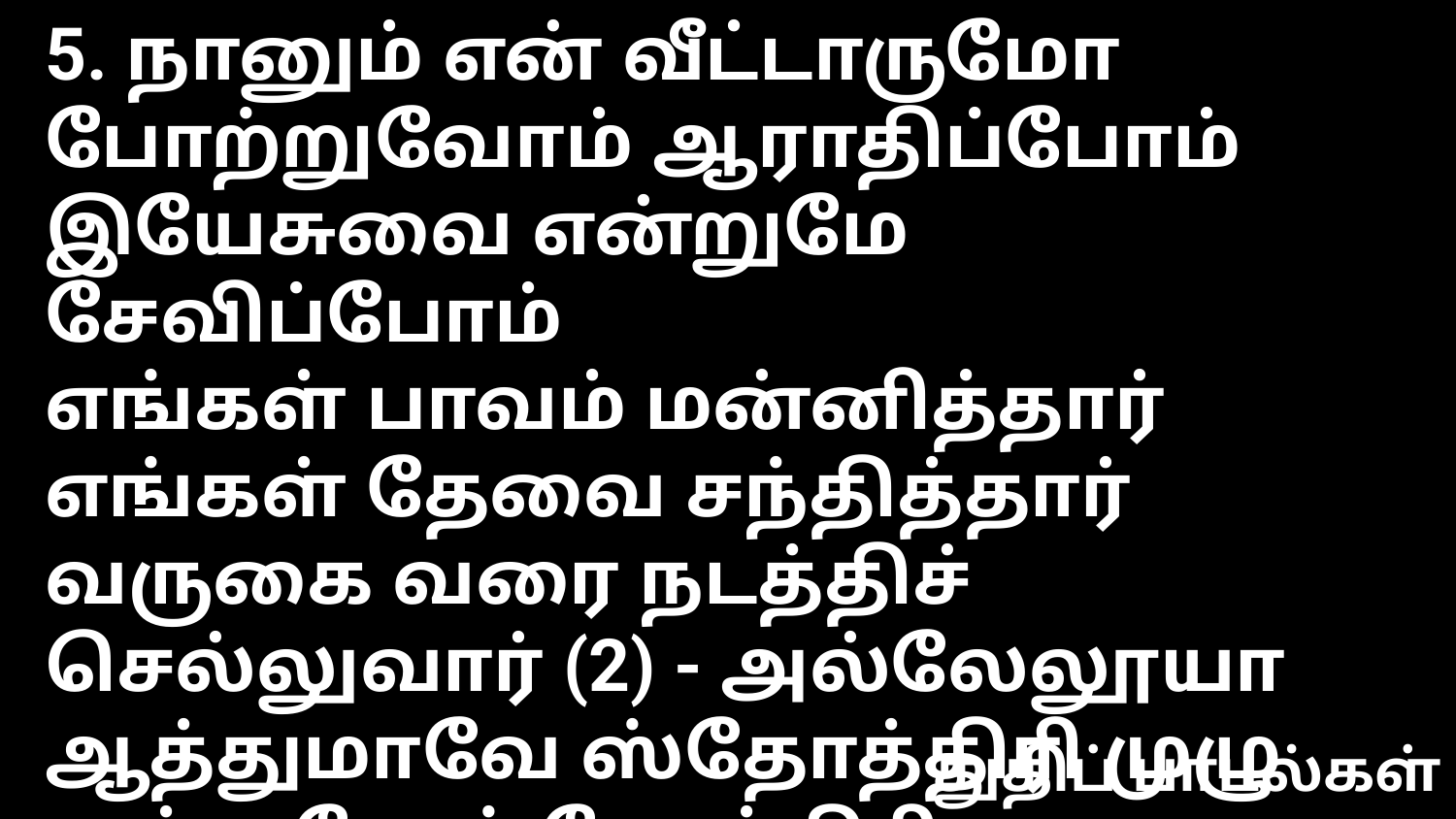

5. நானும் என் வீட்டாருமோ போற்றுவோம் ஆராதிப்போம்
இயேசுவை என்றுமே சேவிப்போம்
எங்கள் பாவம் மன்னித்தார் எங்கள் தேவை சந்தித்தார்
வருகை வரை நடத்திச் செல்லுவார் (2) - அல்லேலூயா
ஆத்துமாவே ஸ்தோத்திரி முழு உள்ளமே ஸ்தோத்திரி
ஜீவனுள்ள தேவனைத் துதி

துதிப் பாடல்கள்